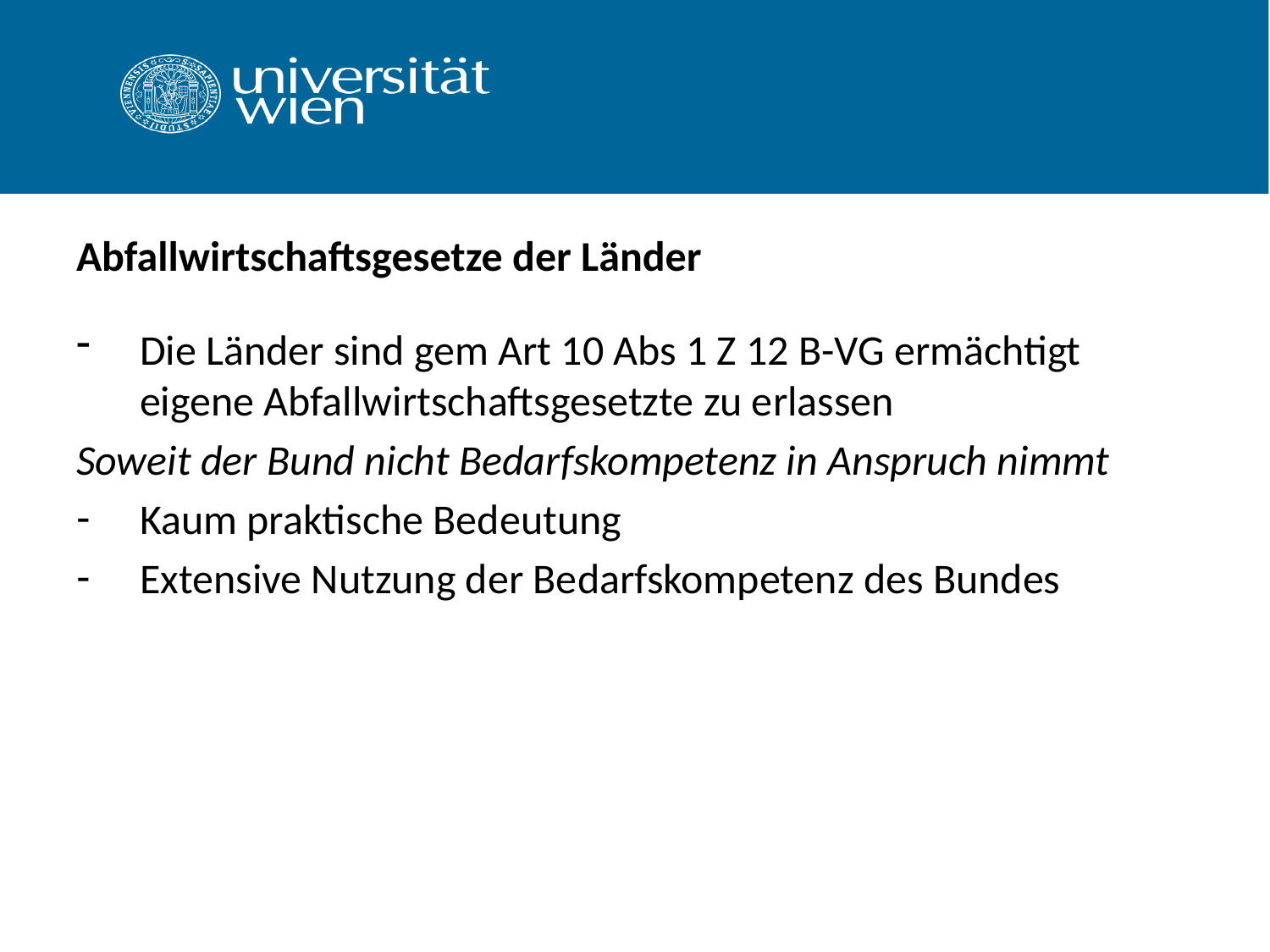

# Abfallwirtschaftsgesetze der Länder
Die Länder sind gem Art 10 Abs 1 Z 12 B-VG ermächtigt eigene Abfallwirtschaftsgesetzte zu erlassen
Soweit der Bund nicht Bedarfskompetenz in Anspruch nimmt
Kaum praktische Bedeutung
Extensive Nutzung der Bedarfskompetenz des Bundes